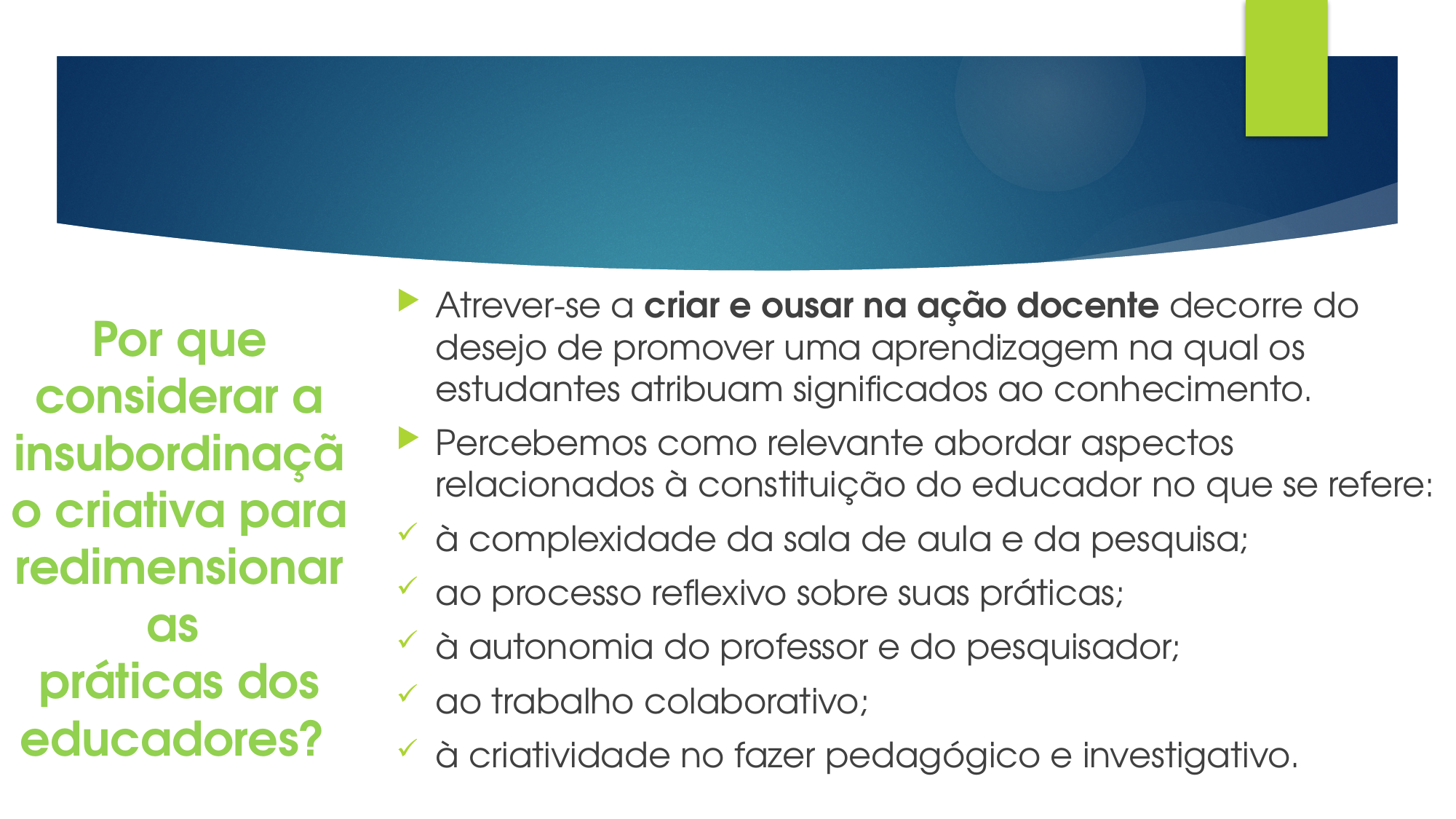

# Por que considerar a insubordinação criativa para redimensionar as práticas dos educadores?
Atrever-se a criar e ousar na ação docente decorre do desejo de promover uma aprendizagem na qual os estudantes atribuam significados ao conhecimento.
Percebemos como relevante abordar aspectos relacionados à constituição do educador no que se refere:
à complexidade da sala de aula e da pesquisa;
ao processo reflexivo sobre suas práticas;
à autonomia do professor e do pesquisador;
ao trabalho colaborativo;
à criatividade no fazer pedagógico e investigativo.